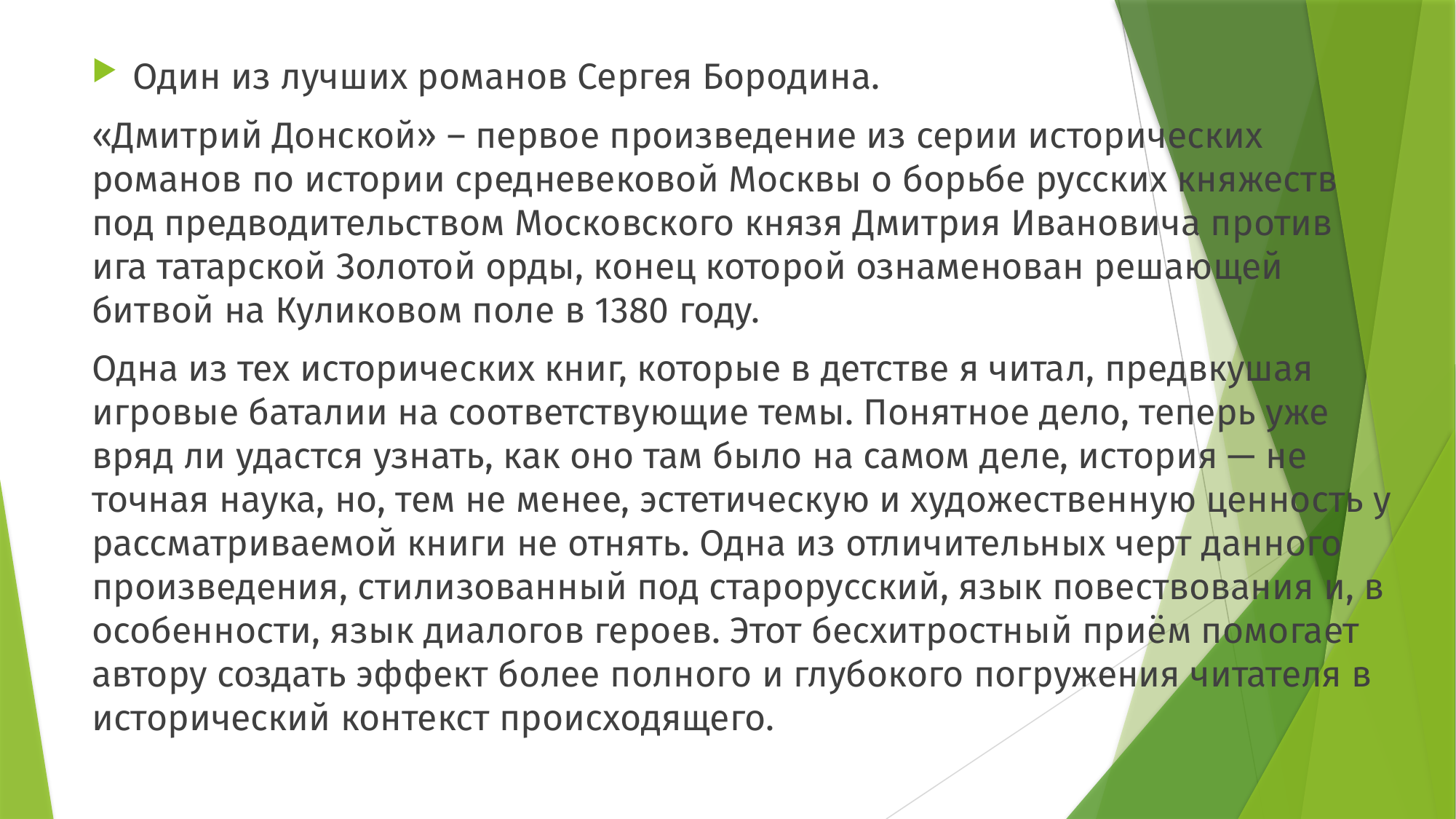

Один из лучших романов Сергея Бородина.
«Дмитрий Донской» – первое произведение из серии исторических романов по истории средневековой Москвы о борьбе русских княжеств под предводительством Московского князя Дмитрия Ивановича против ига татарской Золотой орды, конец которой ознаменован решающей битвой на Куликовом поле в 1380 году.
Одна из тех исторических книг, которые в детстве я читал, предвкушая игровые баталии на соответствующие темы. Понятное дело, теперь уже вряд ли удастся узнать, как оно там было на самом деле, история — не точная наука, но, тем не менее, эстетическую и художественную ценность у рассматриваемой книги не отнять. Одна из отличительных черт данного произведения, стилизованный под старорусский, язык повествования и, в особенности, язык диалогов героев. Этот бесхитростный приём помогает автору создать эффект более полного и глубокого погружения читателя в исторический контекст происходящего.